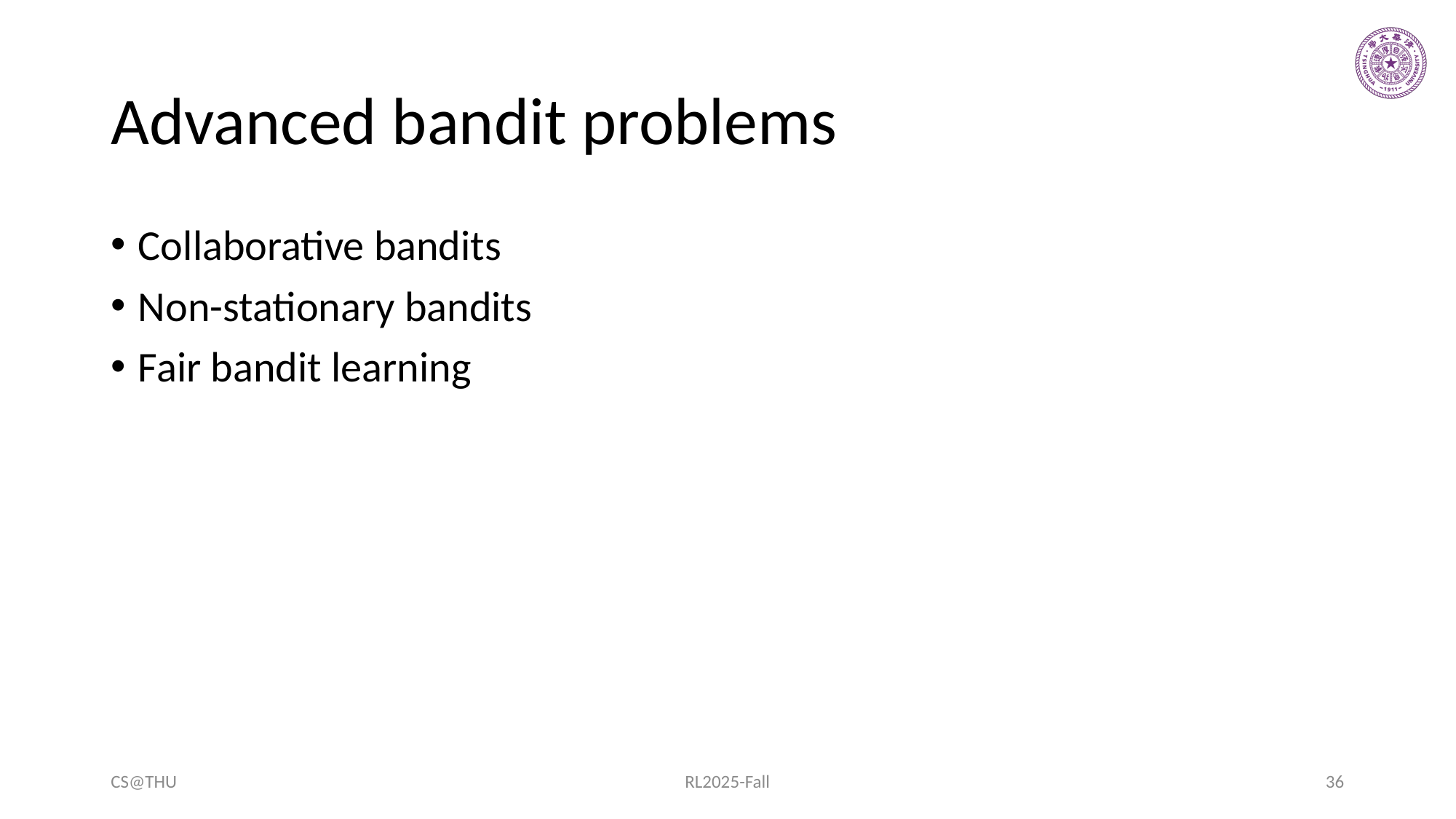

# Advanced bandit problems
Collaborative bandits
Non-stationary bandits
Fair bandit learning
CS@THU
RL2025-Fall
36